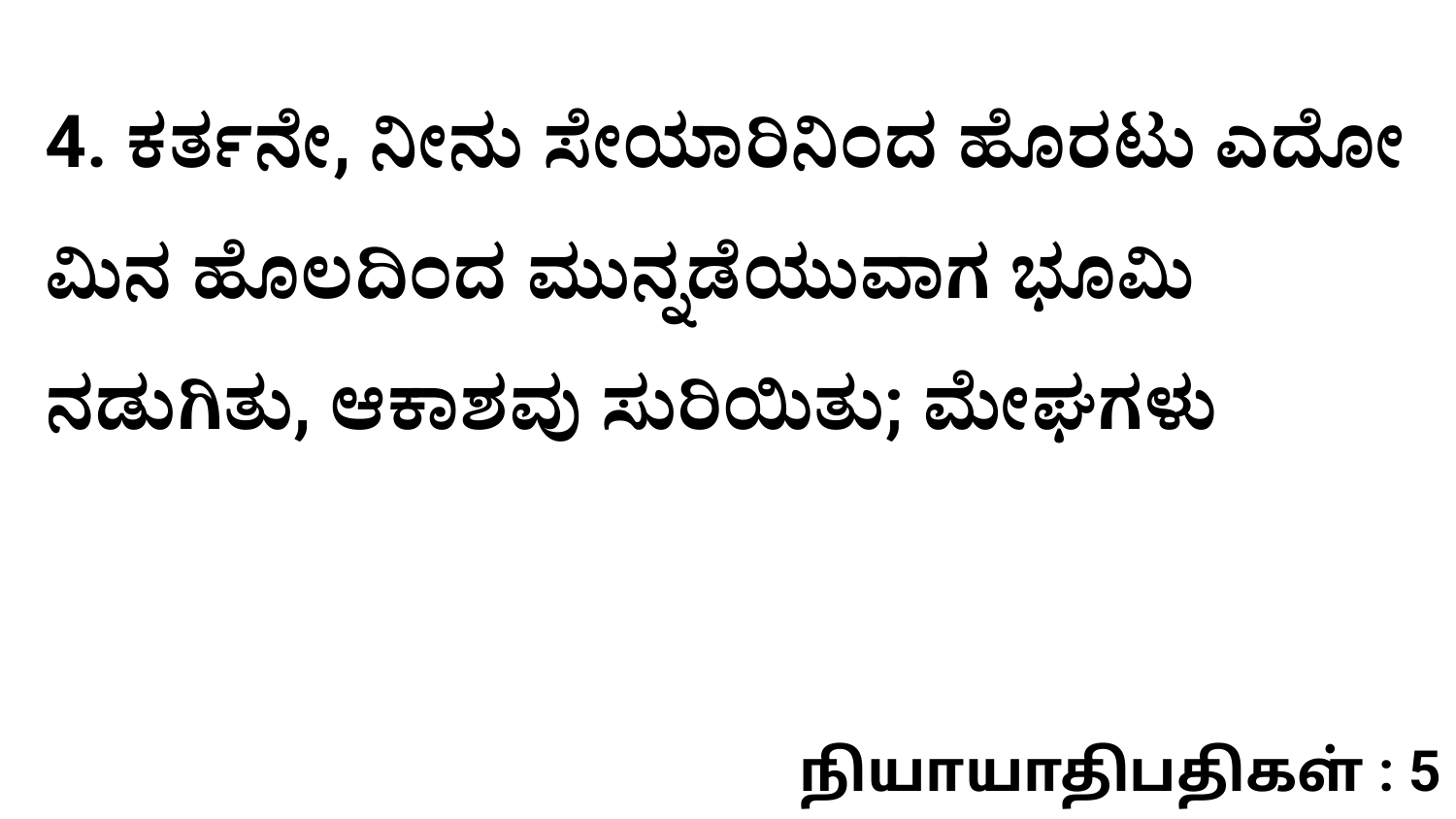

4. ಕರ್ತನೇ, ನೀನು ಸೇಯಾರಿನಿಂದ ಹೊರಟು ಎದೋ ಮಿನ ಹೊಲದಿಂದ ಮುನ್ನಡೆಯುವಾಗ ಭೂಮಿ ನಡುಗಿತು, ಆಕಾಶವು ಸುರಿಯಿತು; ಮೇಘಗಳು
நியாயாதிபதிகள் : 5